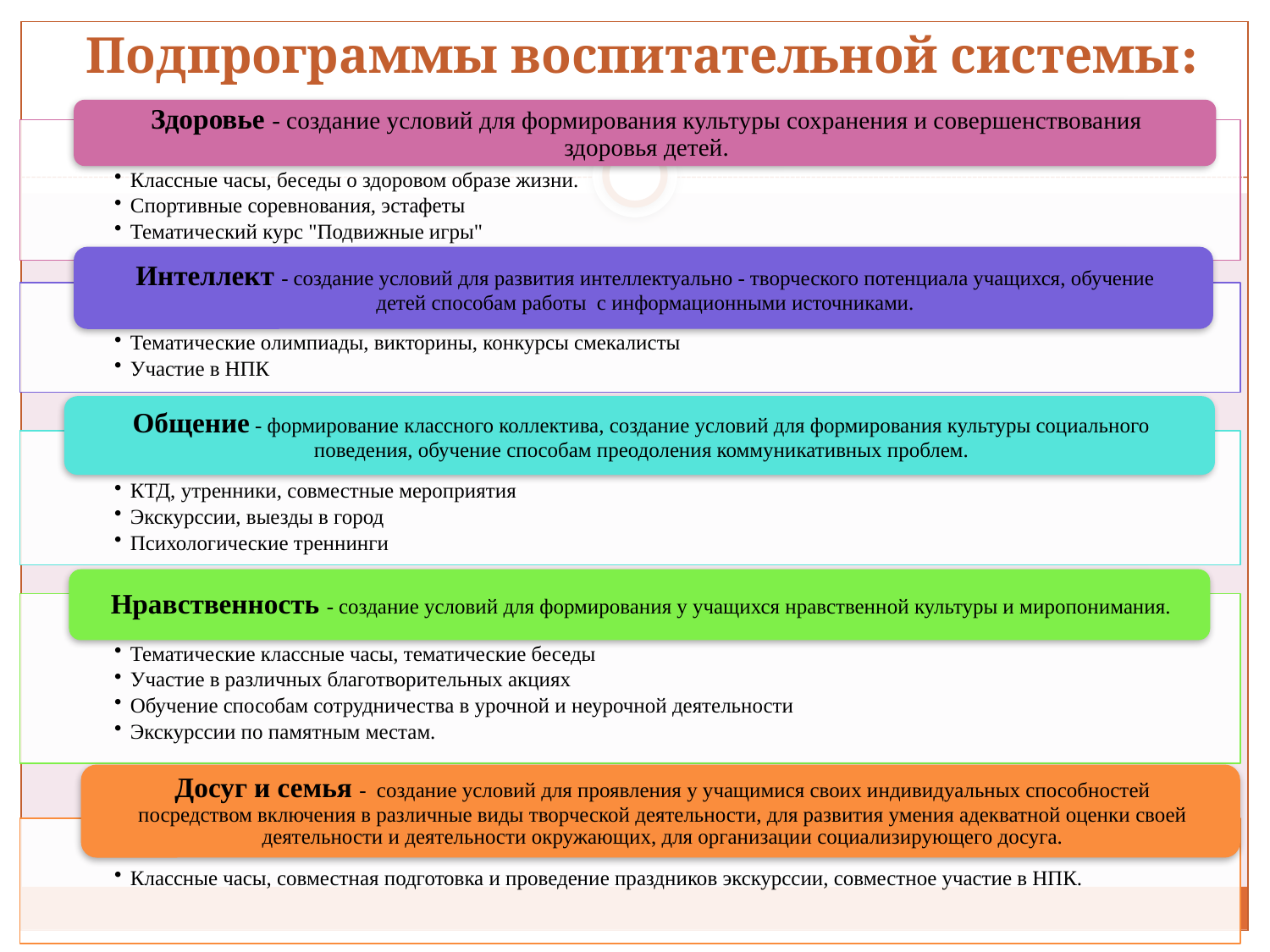

# Подпрограммы воспитательной системы:
Классные часы, беседы о здоровом образе жизни.
Спортивные соревнования, эстафеты
Тематический курс "Подвижные игры"
Здоровье - создание условий для формирования культуры сохранения и совершенствования здоровья детей.
Тематические олимпиады, викторины, конкурсы смекалисты
Участие в НПК
Интеллект - создание условий для развития интеллектуально - творческого потенциала учащихся, обучение детей способам работы  с информационными источниками.
КТД, утренники, совместные мероприятия
Экскурссии, выезды в город
Психологические треннинги
Общение - формирование классного коллектива, создание условий для формирования культуры социального поведения, обучение способам преодоления коммуникативных проблем.
Тематические классные часы, тематические беседы
Участие в различных благотворительных акциях
Обучение способам сотрудничества в урочной и неурочной деятельности
Экскурссии по памятным местам.
Нравственность - создание условий для формирования у учащихся нравственной культуры и миропонимания.
Классные часы, совместная подготовка и проведение праздников экскурссии, совместное участие в НПК.
Досуг и семья -  создание условий для проявления у учащимися своих индивидуальных способностей посредством включения в различные виды творческой деятельности, для развития умения адекватной оценки своей деятельности и деятельности окружающих, для организации социализирующего досуга.